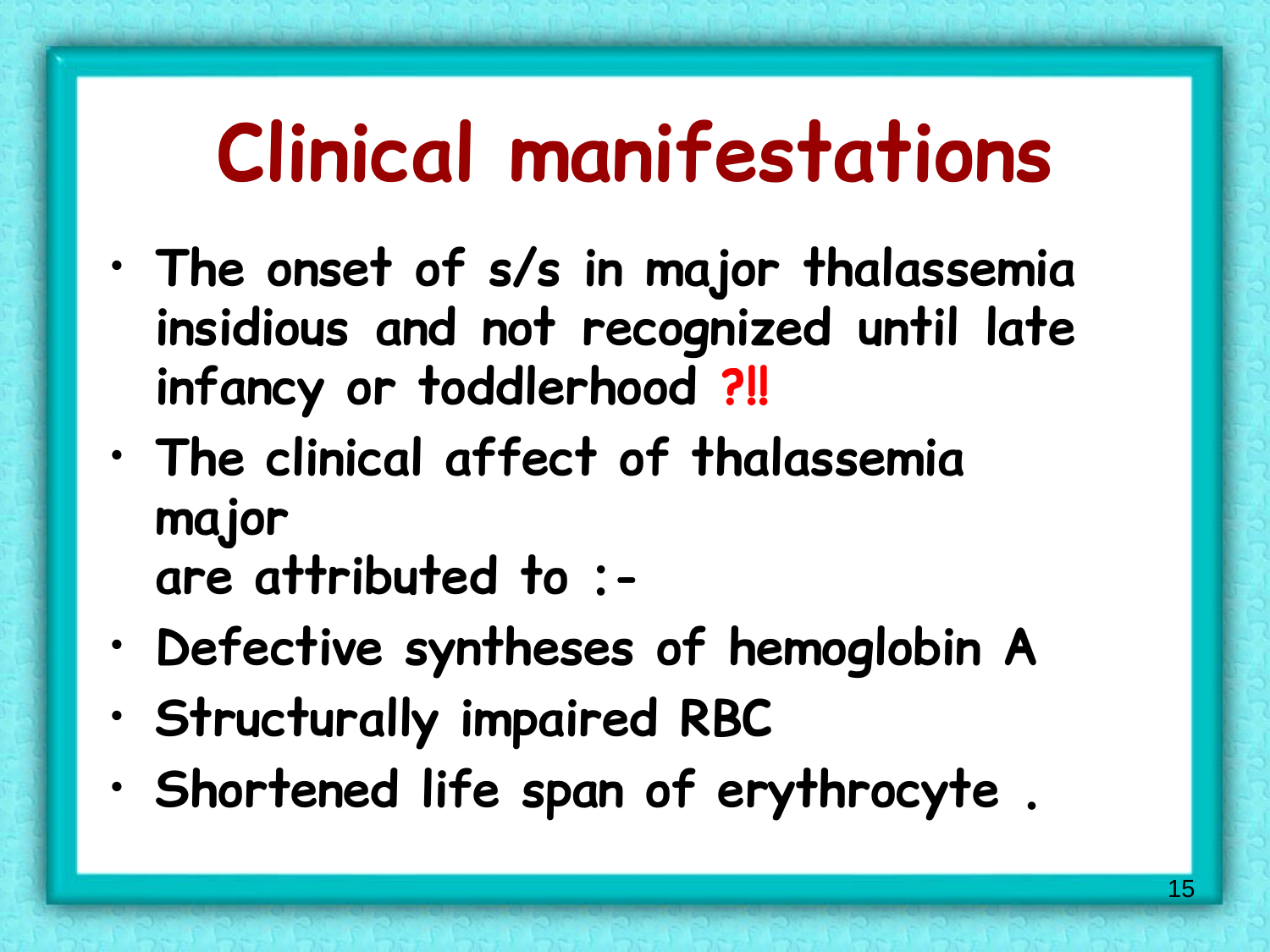

Clinical manifestations
The onset of s/s in major thalassemia insidious and not recognized until late infancy or toddlerhood ?!!

The clinical affect of thalassemia major
are attributed to :-

Defective syntheses of hemoglobin A

Structurally impaired RBC

Shortened life span of erythrocyte .
15